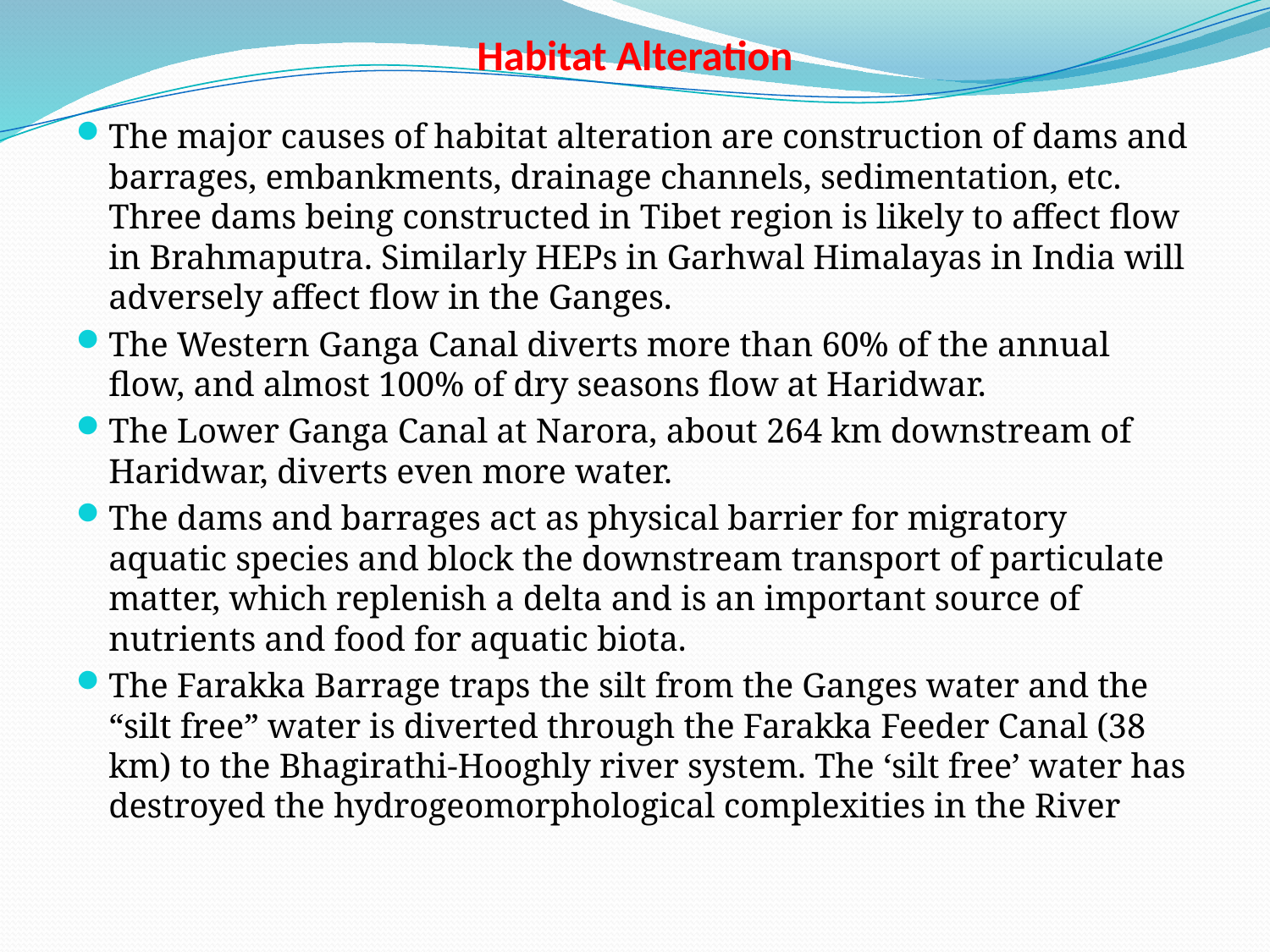

# Habitat Alteration
The major causes of habitat alteration are construction of dams and barrages, embankments, drainage channels, sedimentation, etc. Three dams being constructed in Tibet region is likely to affect flow in Brahmaputra. Similarly HEPs in Garhwal Himalayas in India will adversely affect flow in the Ganges.
The Western Ganga Canal diverts more than 60% of the annual flow, and almost 100% of dry seasons flow at Haridwar.
The Lower Ganga Canal at Narora, about 264 km downstream of Haridwar, diverts even more water.
The dams and barrages act as physical barrier for migratory aquatic species and block the downstream transport of particulate matter, which replenish a delta and is an important source of nutrients and food for aquatic biota.
The Farakka Barrage traps the silt from the Ganges water and the “silt free” water is diverted through the Farakka Feeder Canal (38 km) to the Bhagirathi-Hooghly river system. The ‘silt free’ water has destroyed the hydrogeomorphological complexities in the River